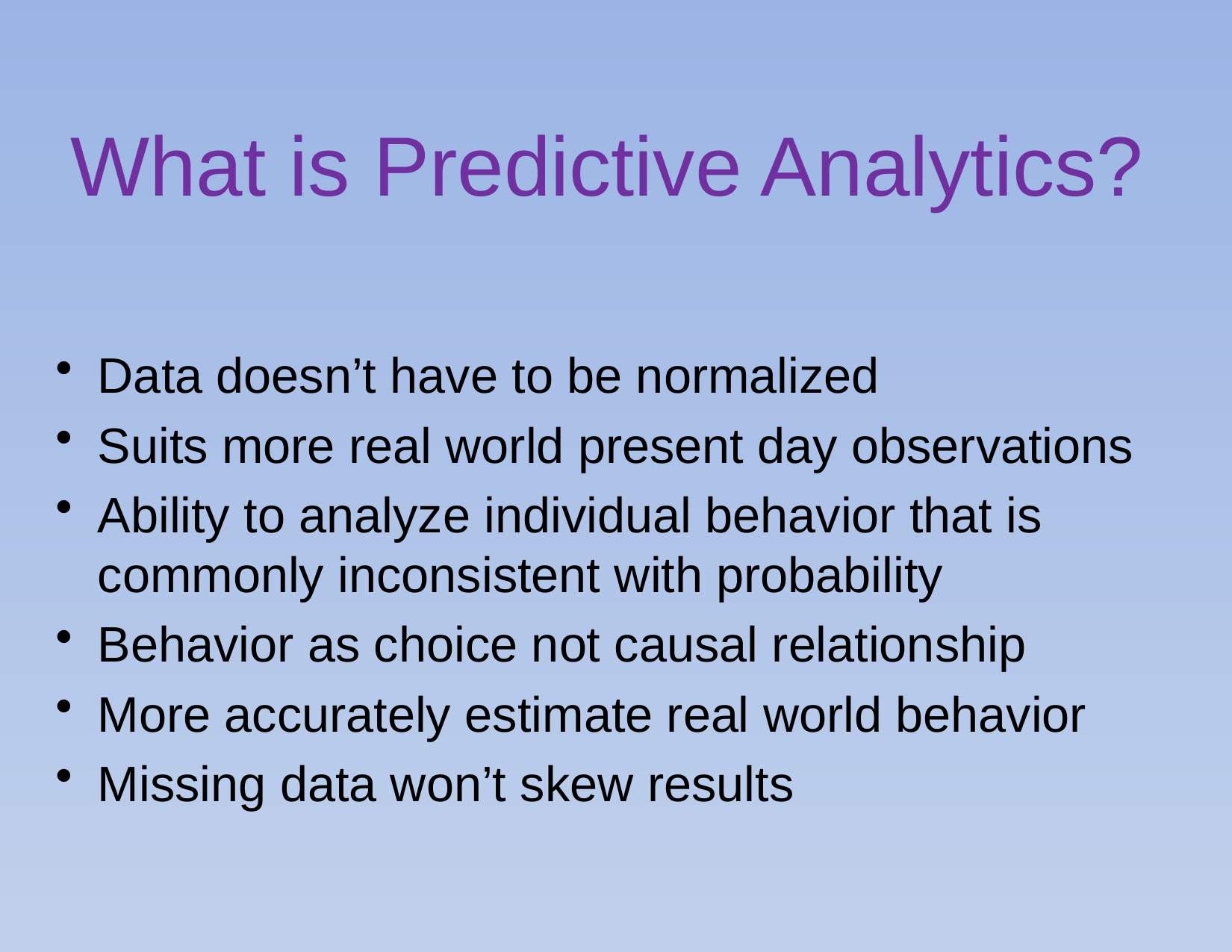

What is Predictive Analytics?

Data doesn’t have to be normalized
Suits more real world present day observations
Ability to analyze individual behavior that is commonly inconsistent with probability
Behavior as choice not causal relationship
More accurately estimate real world behavior
Missing data won’t skew results